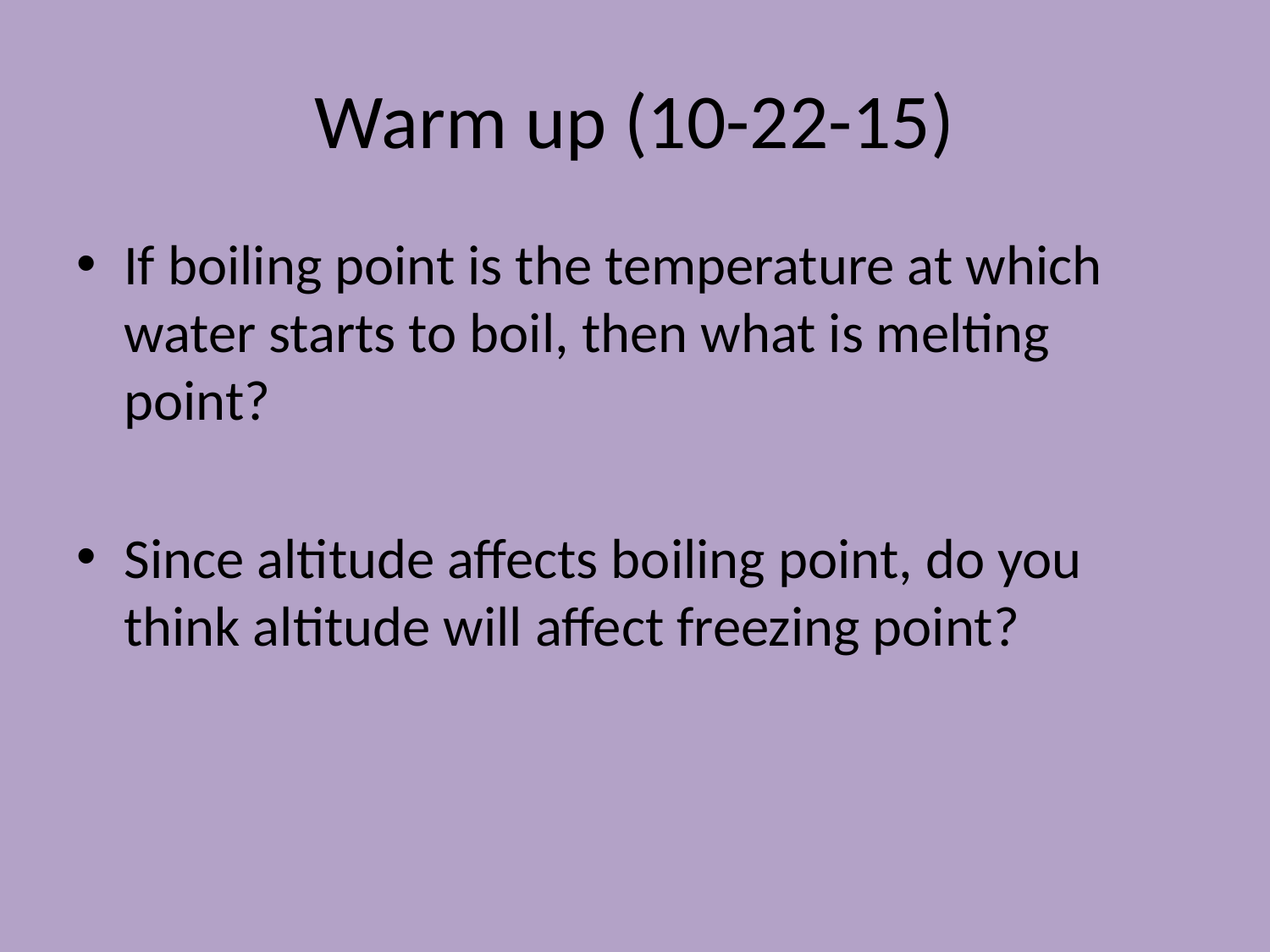

# Warm up (10-22-15)
If boiling point is the temperature at which water starts to boil, then what is melting point?

Since altitude affects boiling point, do you think altitude will affect freezing point?